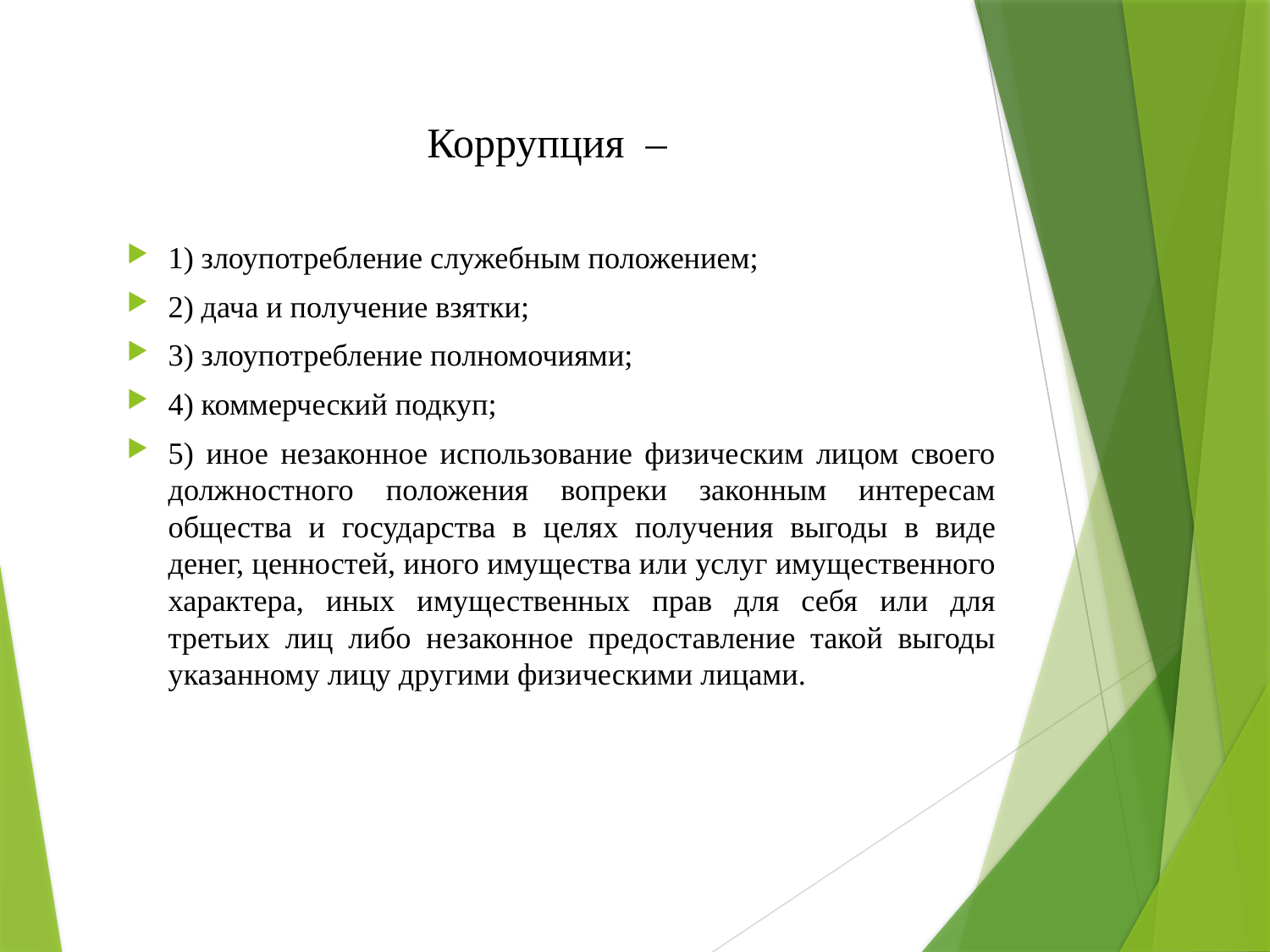

# Коррупция  –

1) злоупотребление служебным положением;
2) дача и получение взятки;
3) злоупотребление полномочиями;
4) коммерческий подкуп;
5) иное незаконное использование физическим лицом своего должностного положения вопреки законным интересам общества и государства в целях получения выгоды в виде денег, ценностей, иного имущества или услуг имущественного характера, иных имущественных прав для себя или для третьих лиц либо незаконное предоставление такой выгоды указанному лицу другими физическими лицами.